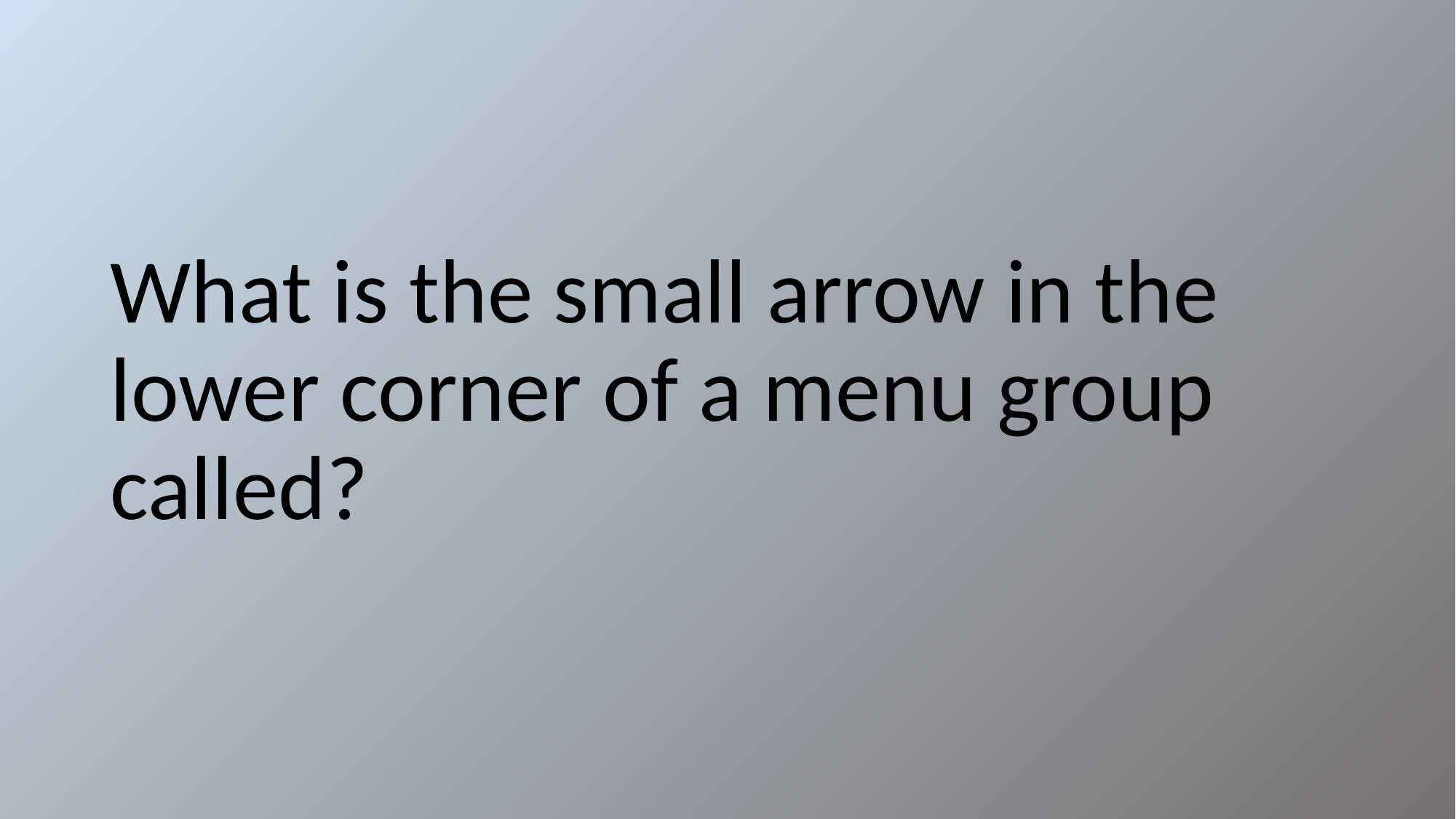

# What is the small arrow in the lower corner of a menu group called?